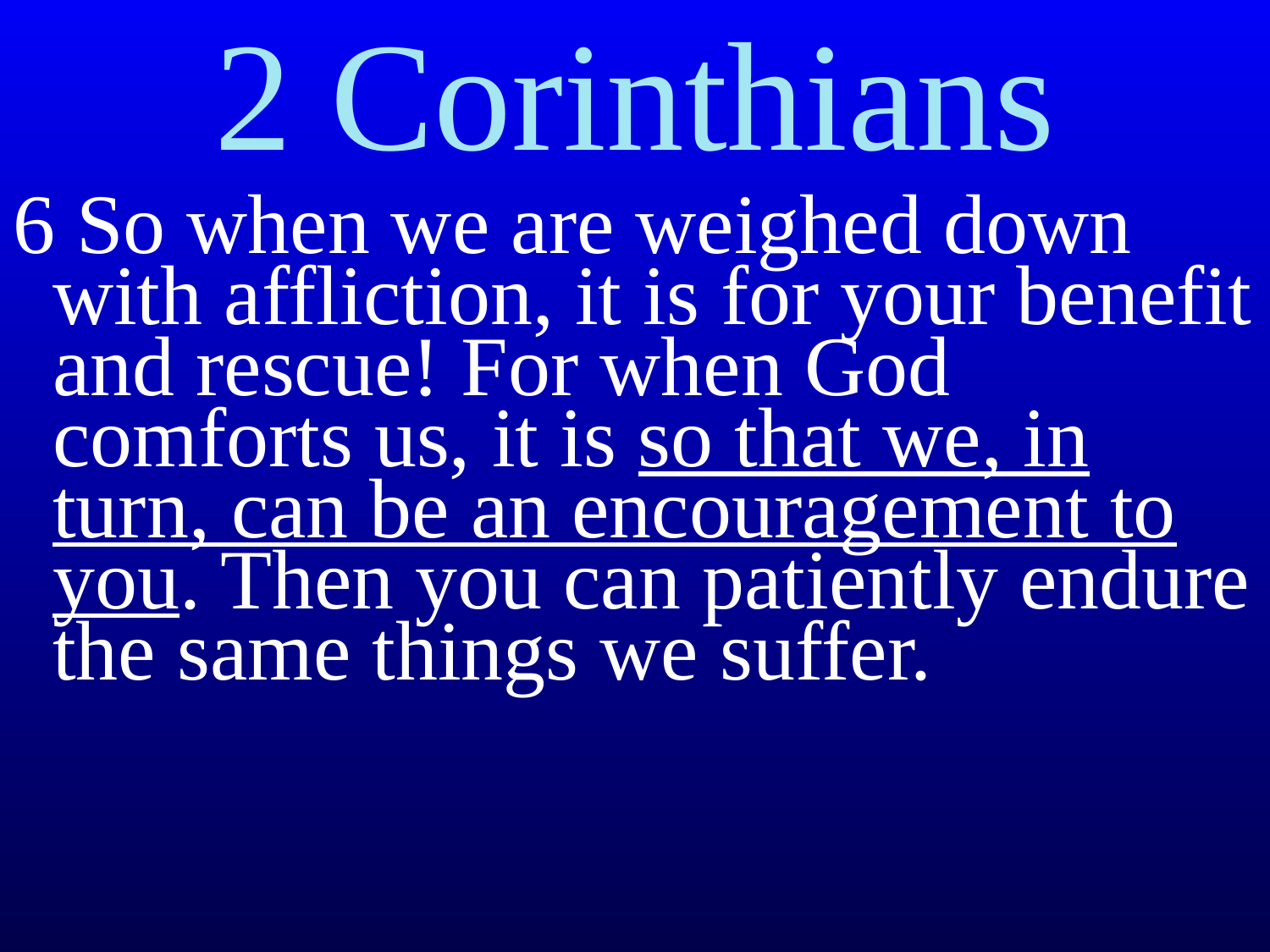

# 2 Corinthians
6 So when we are weighed down with affliction, it is for your benefit and rescue! For when God comforts us, it is so that we, in turn, can be an encouragement to you. Then you can patiently endure the same things we suffer.